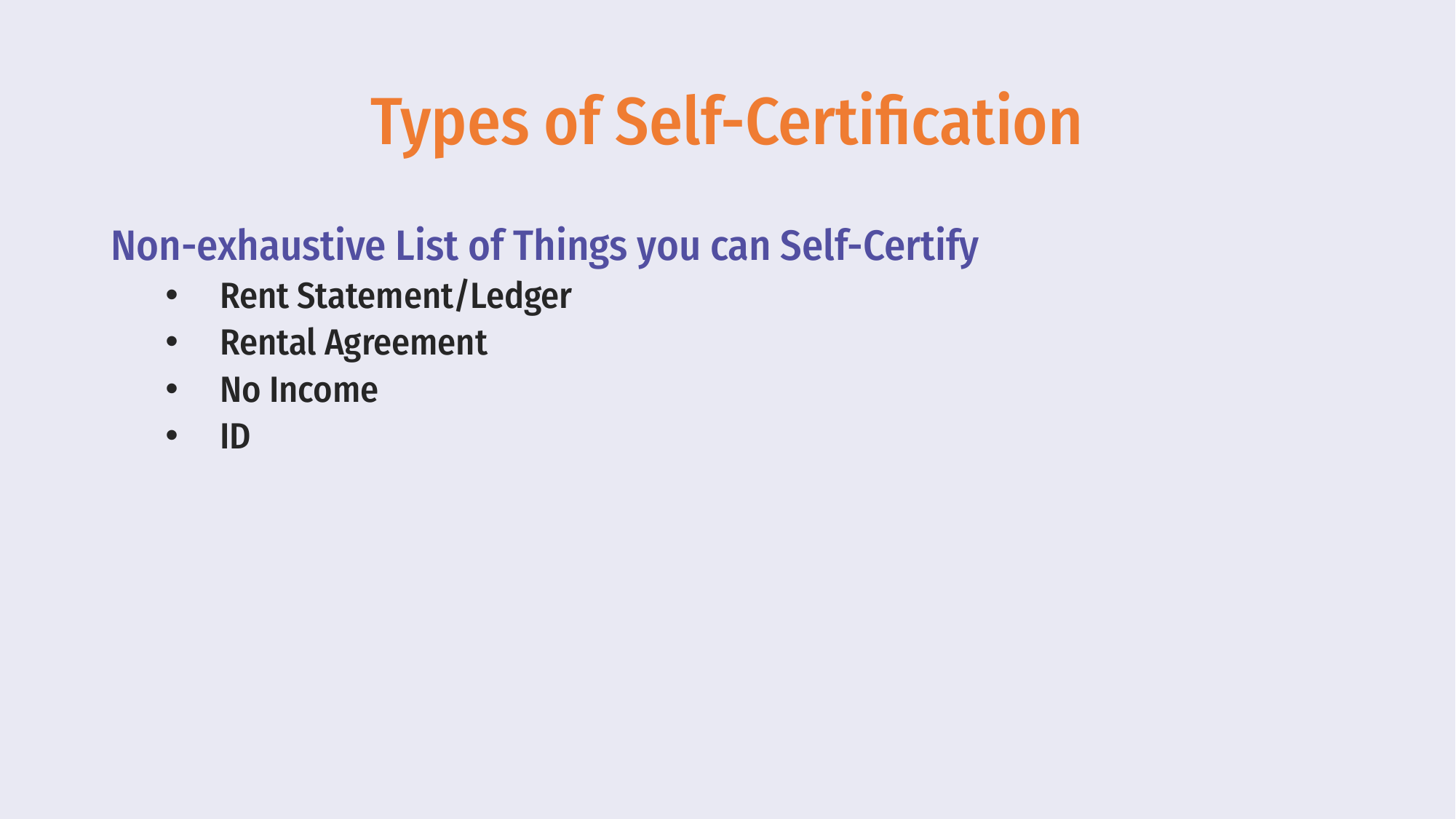

# Types of Self-Certification
Non-exhaustive List of Things you can Self-Certify
Rent Statement/Ledger
Rental Agreement
No Income
ID